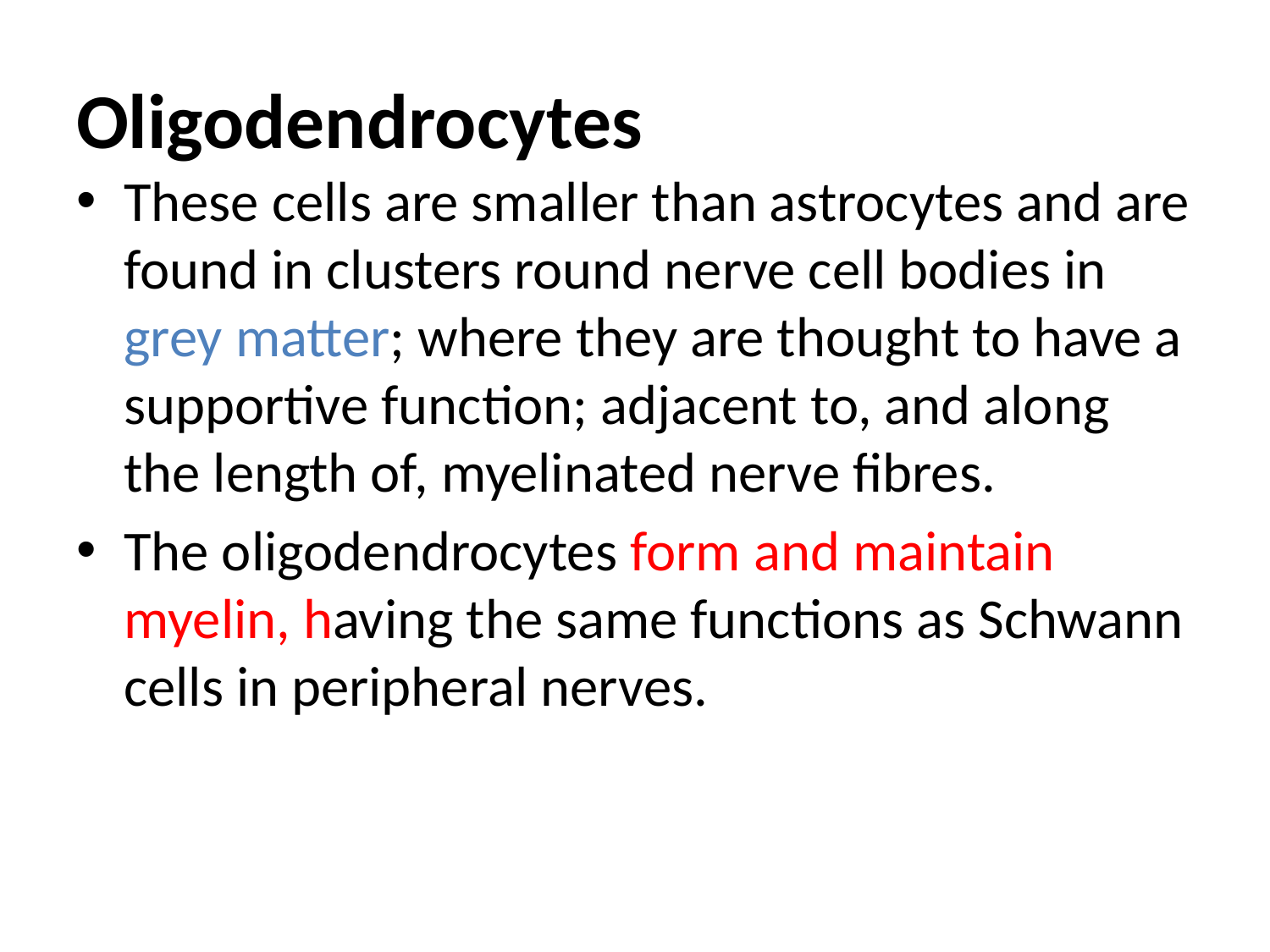

# Oligodendrocytes
These cells are smaller than astrocytes and are found in clusters round nerve cell bodies in grey matter; where they are thought to have a supportive function; adjacent to, and along the length of, myelinated nerve fibres.
The oligodendrocytes form and maintain myelin, having the same functions as Schwann cells in peripheral nerves.